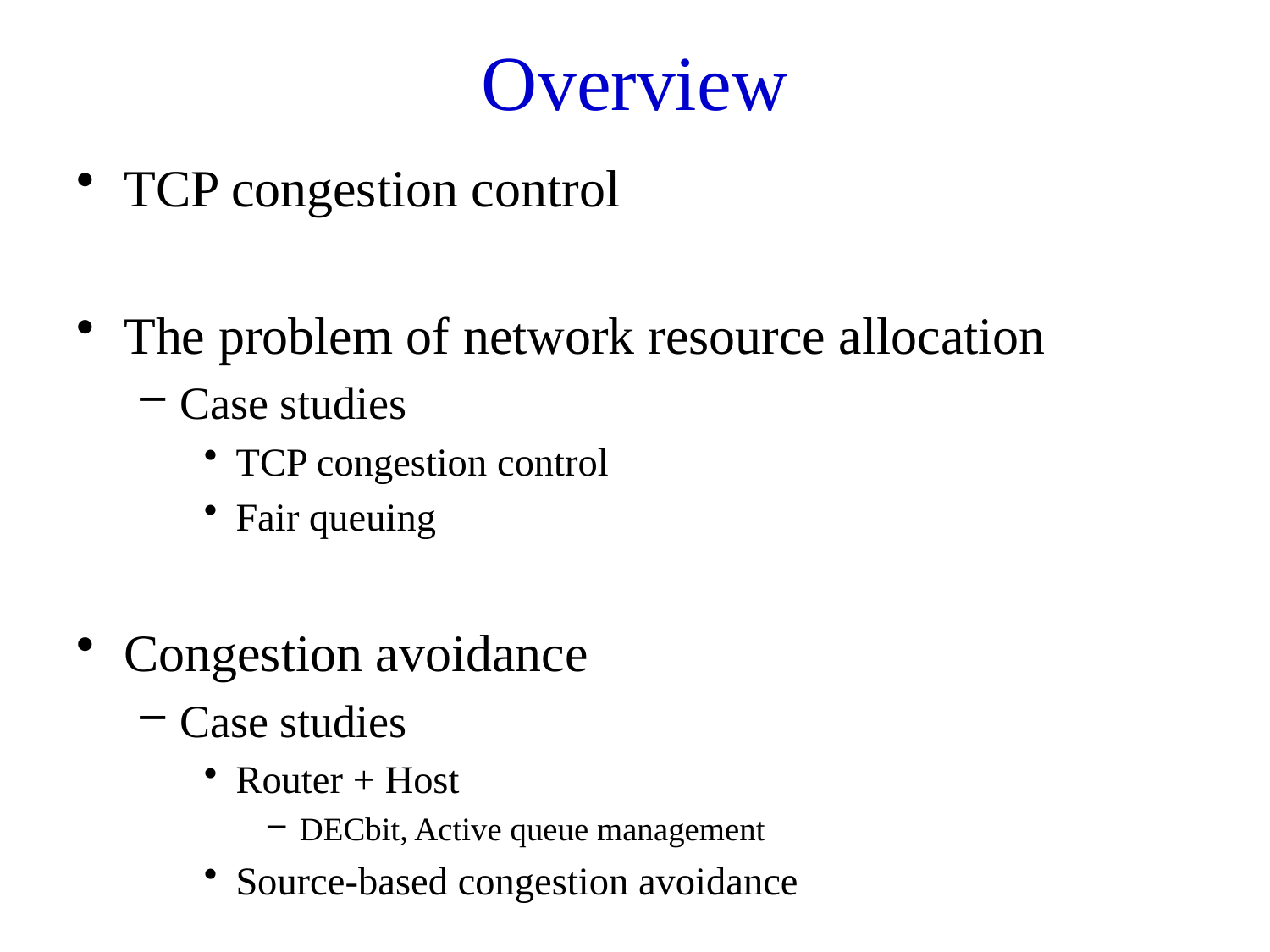

# Overview
TCP congestion control

The problem of network resource allocation
Case studies
TCP congestion control
Fair queuing

Congestion avoidance
Case studies
Router + Host
DECbit, Active queue management
Source-based congestion avoidance